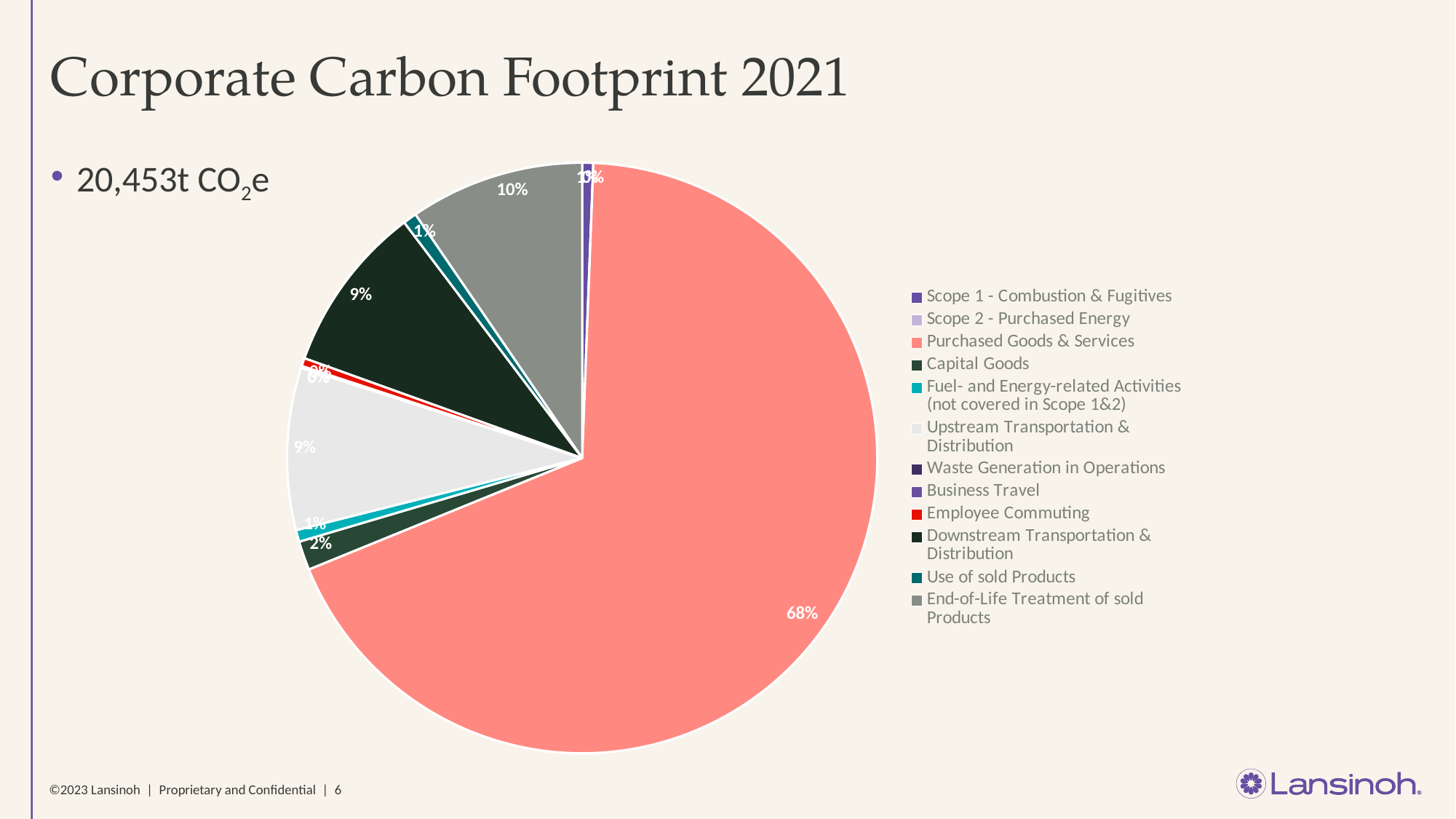

# Corporate Carbon Footprint 2021
20,453t CO2e

### Chart

| Category | 2021 |
|---|---|
| Scope 1 - Combustion & Fugitives | 123.0 |
| Scope 2 - Purchased Energy | 1.0 |
| Purchased Goods & Services | 13956.0 |
| Capital Goods | 324.0 |
| Fuel- and Energy-related Activities (not covered in Scope 1&2) | 131.0 |
| Upstream Transportation & Distribution | 1817.0 |
| Waste Generation in Operations | 7.0 |
| Business Travel | 13.0 |
| Employee Commuting | 91.0 |
| Downstream Transportation & Distribution | 1883.0 |
| Use of sold Products | 153.0 |
| End-of-Life Treatment of sold Products | 1954.0 |